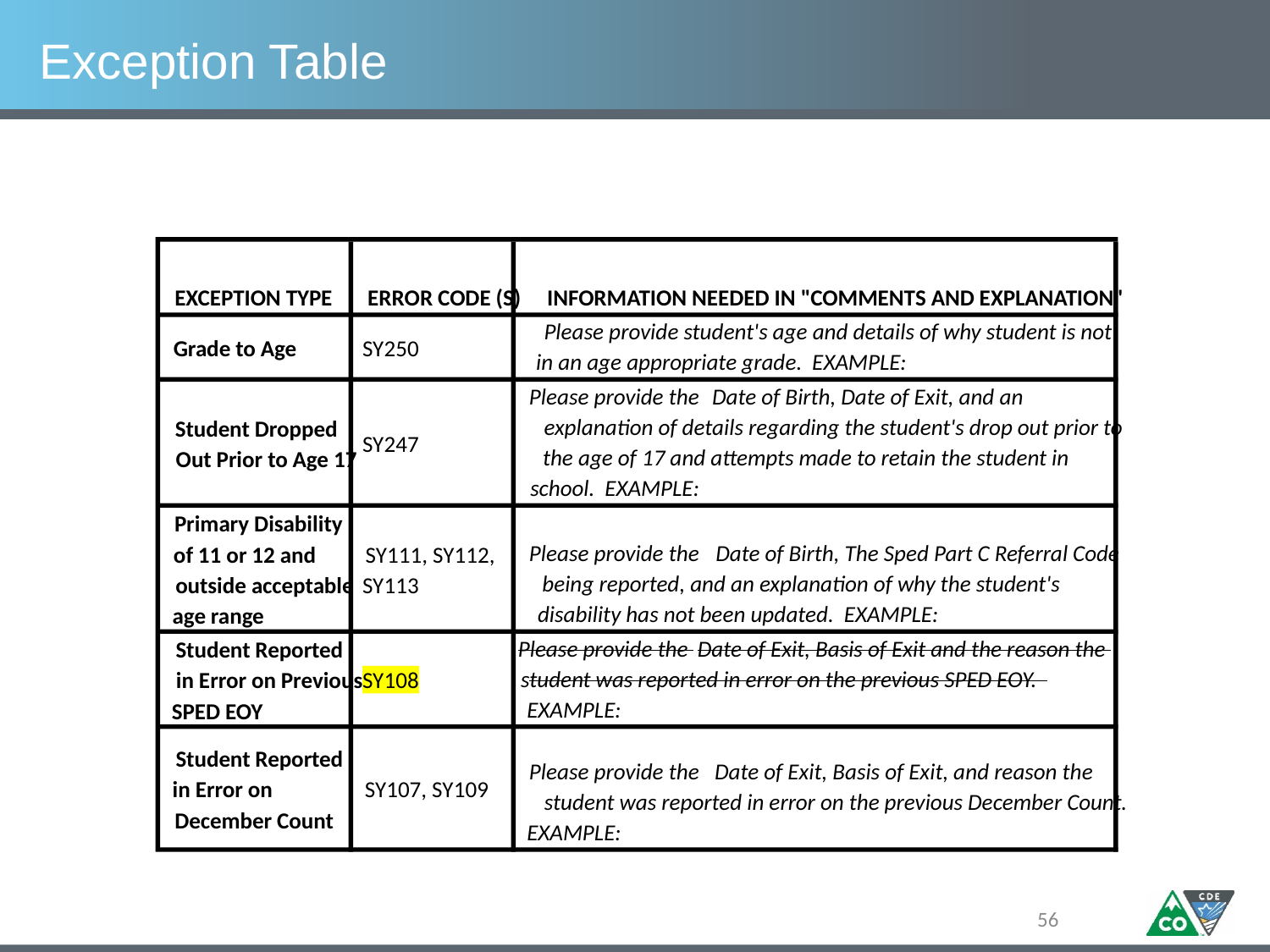

# Exception Table

EXCEPTION TYPE
ERROR CODE (S)
INFORMATION NEEDED IN "COMMENTS AND EXPLANATION"

Please provide student's age and details of why student is not
Grade to Age
SY250
in an age appropriate grade.  EXAMPLE:

Please provide the
Date of Birth, Date of Exit, and an
explanation of details regarding the student's drop out prior to
Student Dropped
SY247
the age of 17 and attempts made to retain the student in
Out Prior to Age 17
school.  EXAMPLE:

Primary Disability
Please provide the
Date of Birth, The Sped Part C Referral Code
of 11 or 12 and
SY111, SY112,
being reported, and an explanation of why the student's
outside acceptable
SY113
disability has not been updated.  EXAMPLE:
age range

Please provide the
Date of Exit, Basis of Exit and the reason the
Student Reported
student was reported in error on the previous SPED EOY.
in Error on Previous
SY108
EXAMPLE:
SPED EOY

Student Reported
Please provide the
Date of Exit, Basis of Exit, and reason the
in Error on
SY107, SY109
student was reported in error on the previous December Count.
December Count
EXAMPLE: